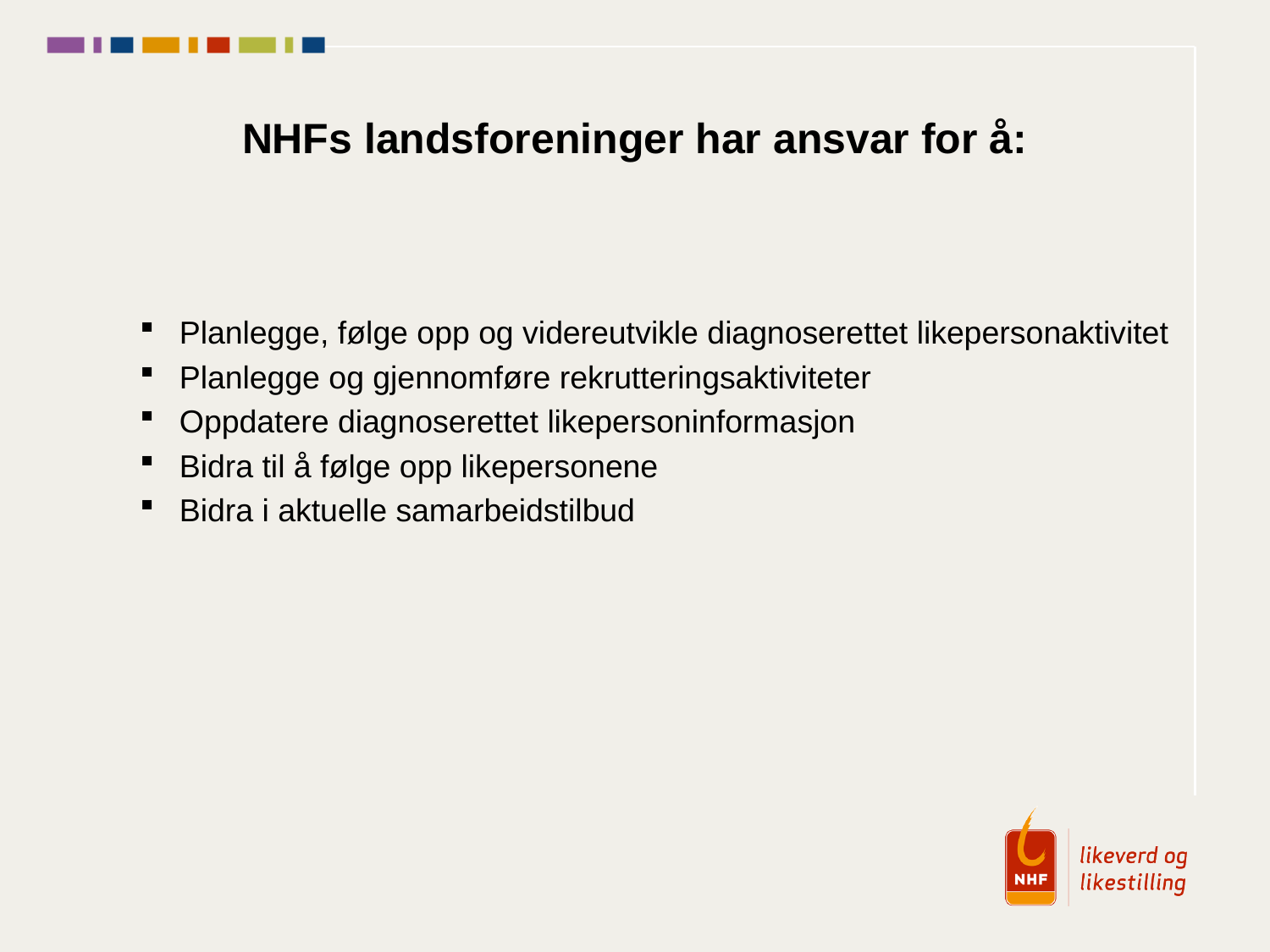

# NHFs landsforeninger har ansvar for å:
Planlegge, følge opp og videreutvikle diagnoserettet likepersonaktivitet
Planlegge og gjennomføre rekrutteringsaktiviteter
Oppdatere diagnoserettet likepersoninformasjon
Bidra til å følge opp likepersonene
Bidra i aktuelle samarbeidstilbud